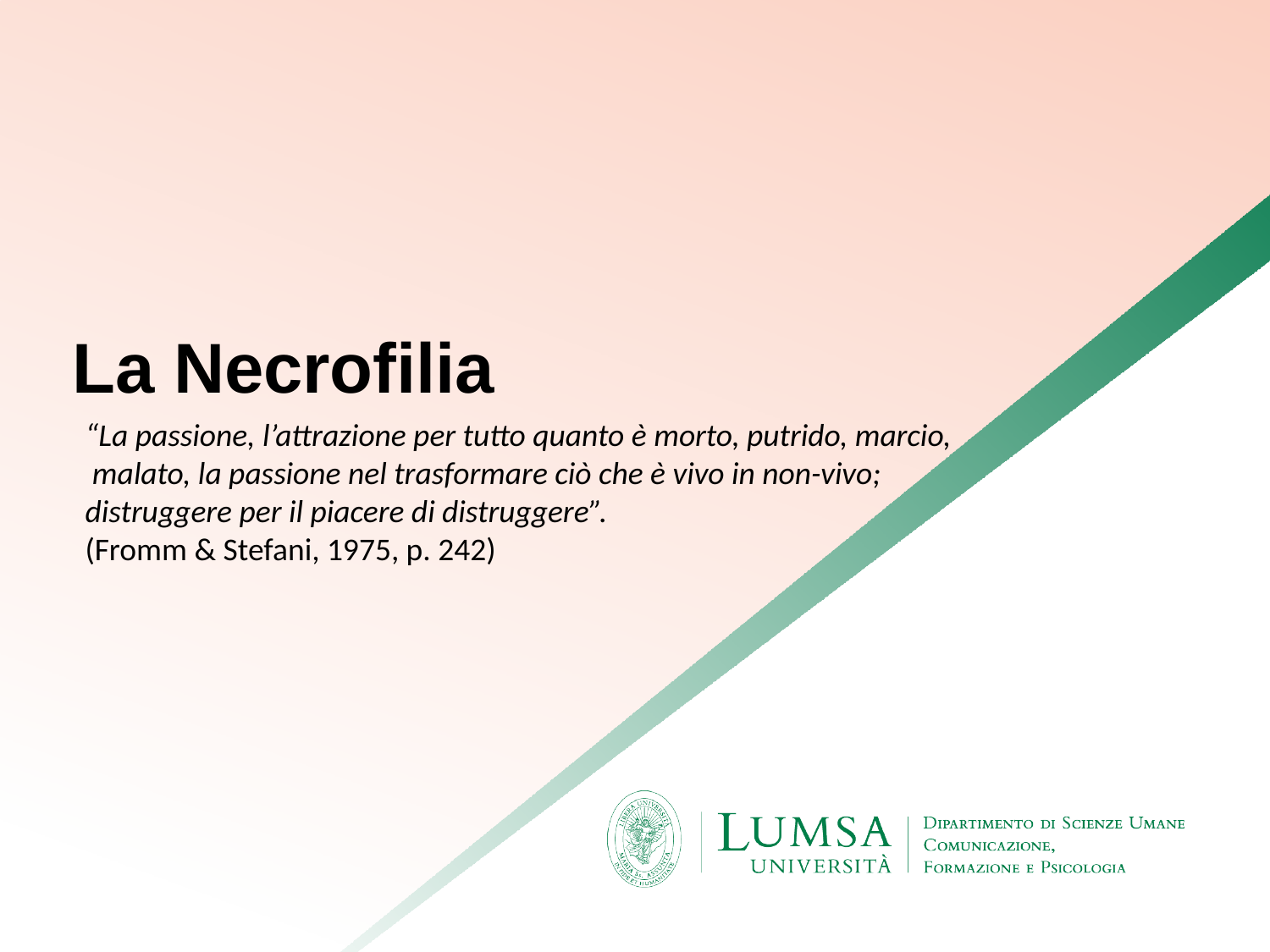

La Necrofilia
“La passione, l’attrazione per tutto quanto è morto, putrido, marcio,
 malato, la passione nel trasformare ciò che è vivo in non-vivo;
distruggere per il piacere di distruggere”.
(Fromm & Stefani, 1975, p. 242)